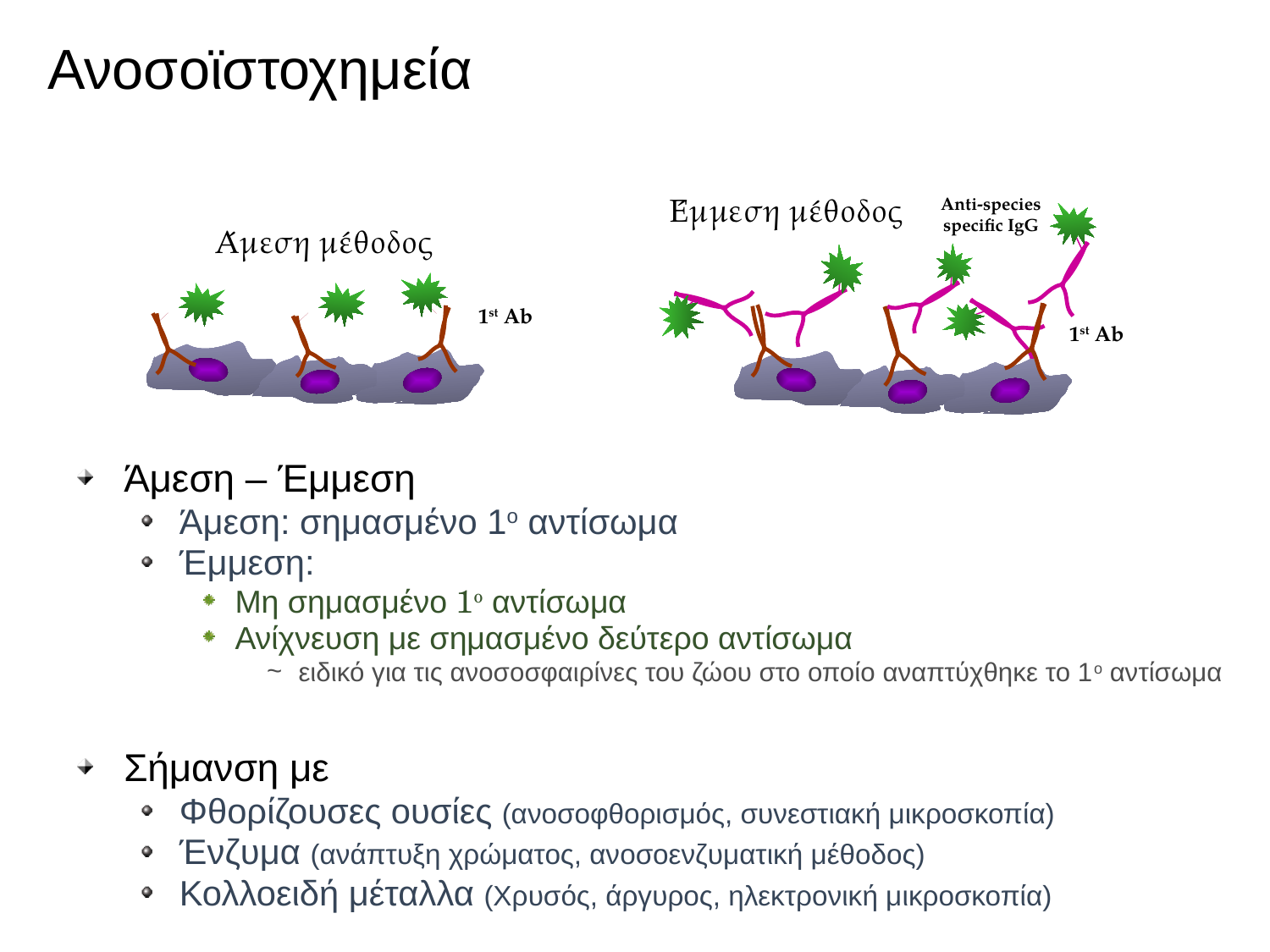

# Ανοσοϊστοχημεία
Έμμεση μέθοδος
Anti-species specific IgG

1st Ab

Άμεση μέθοδος

1st Ab
Άμεση – Έμμεση
Άμεση: σημασμένο 1ο αντίσωμα
Έμμεση:
Μη σημασμένο 1o αντίσωμα
Ανίχνευση με σημασμένο δεύτερο αντίσωμα
ειδικό για τις ανοσοσφαιρίνες του ζώου στο οποίο αναπτύχθηκε το 1ο αντίσωμα

Σήμανση με
Φθορίζουσες ουσίες (ανοσοφθορισμός, συνεστιακή μικροσκοπία)
Ένζυμα (ανάπτυξη χρώματος, ανοσοενζυματική μέθοδος)
Κολλοειδή μέταλλα (Χρυσός, άργυρος, ηλεκτρονική μικροσκοπία)